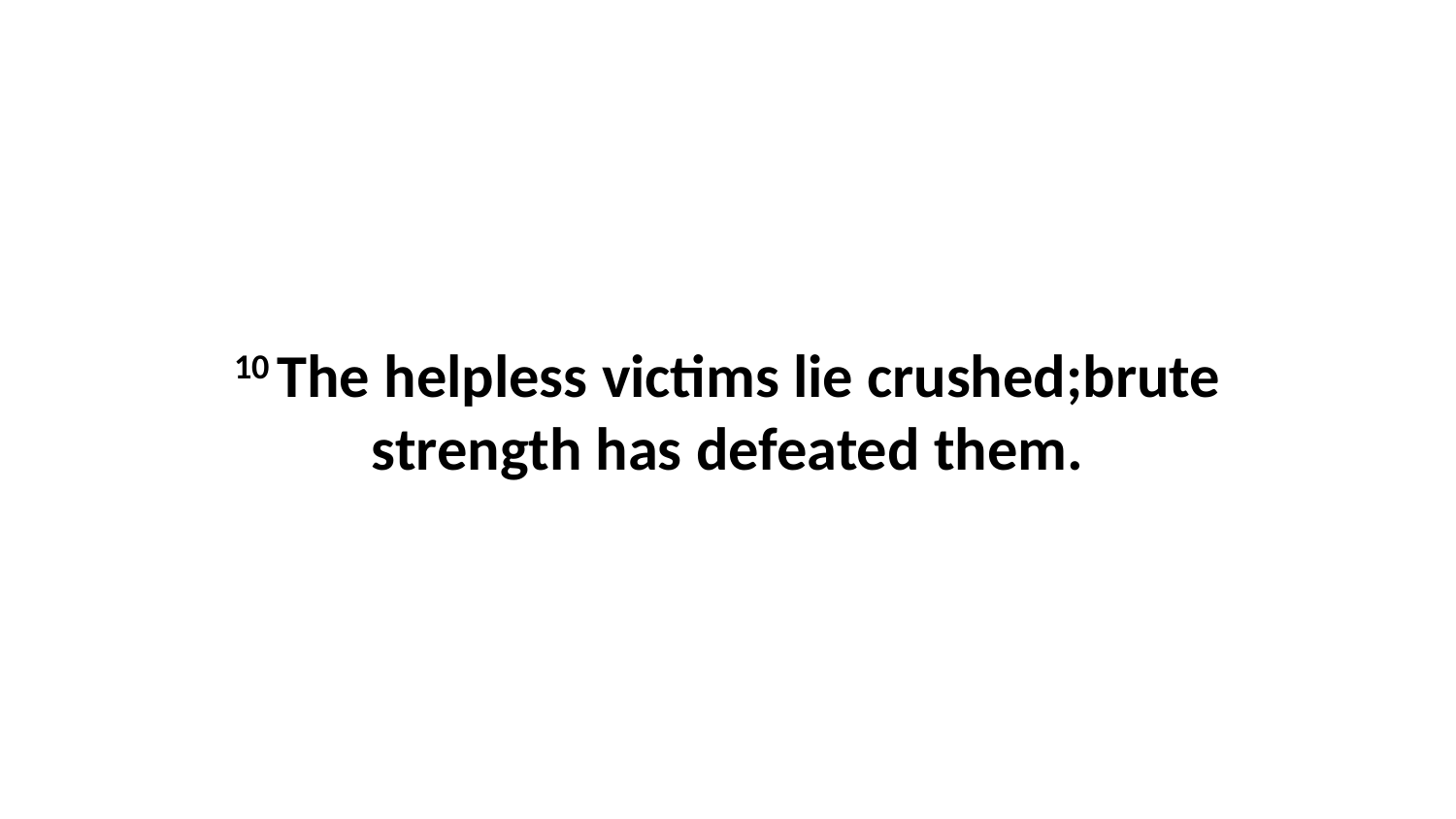

10 The helpless victims lie crushed;brute strength has defeated them.